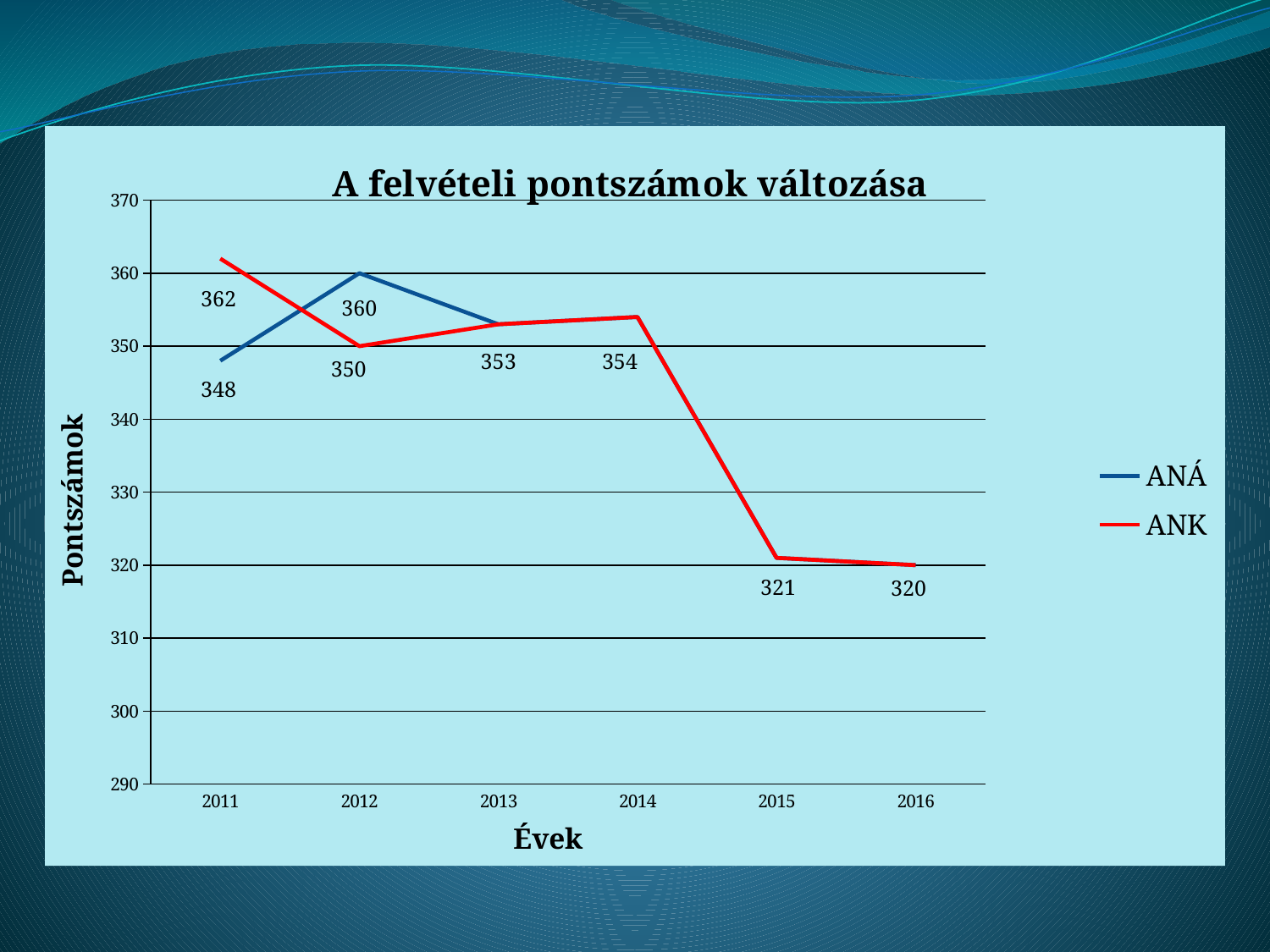

### Chart: A felvételi pontszámok változása

| Category |  |  |
|---|---|---|
| 2011 | 348.0 | 362.0 |
| 2012 | 360.0 | 350.0 |
| 2013 | 353.0 | 353.0 |
| 2014 | 354.0 | 354.0 |
| 2015 | 321.0 | 321.0 |
| 2016 | 320.0 | 320.0 |